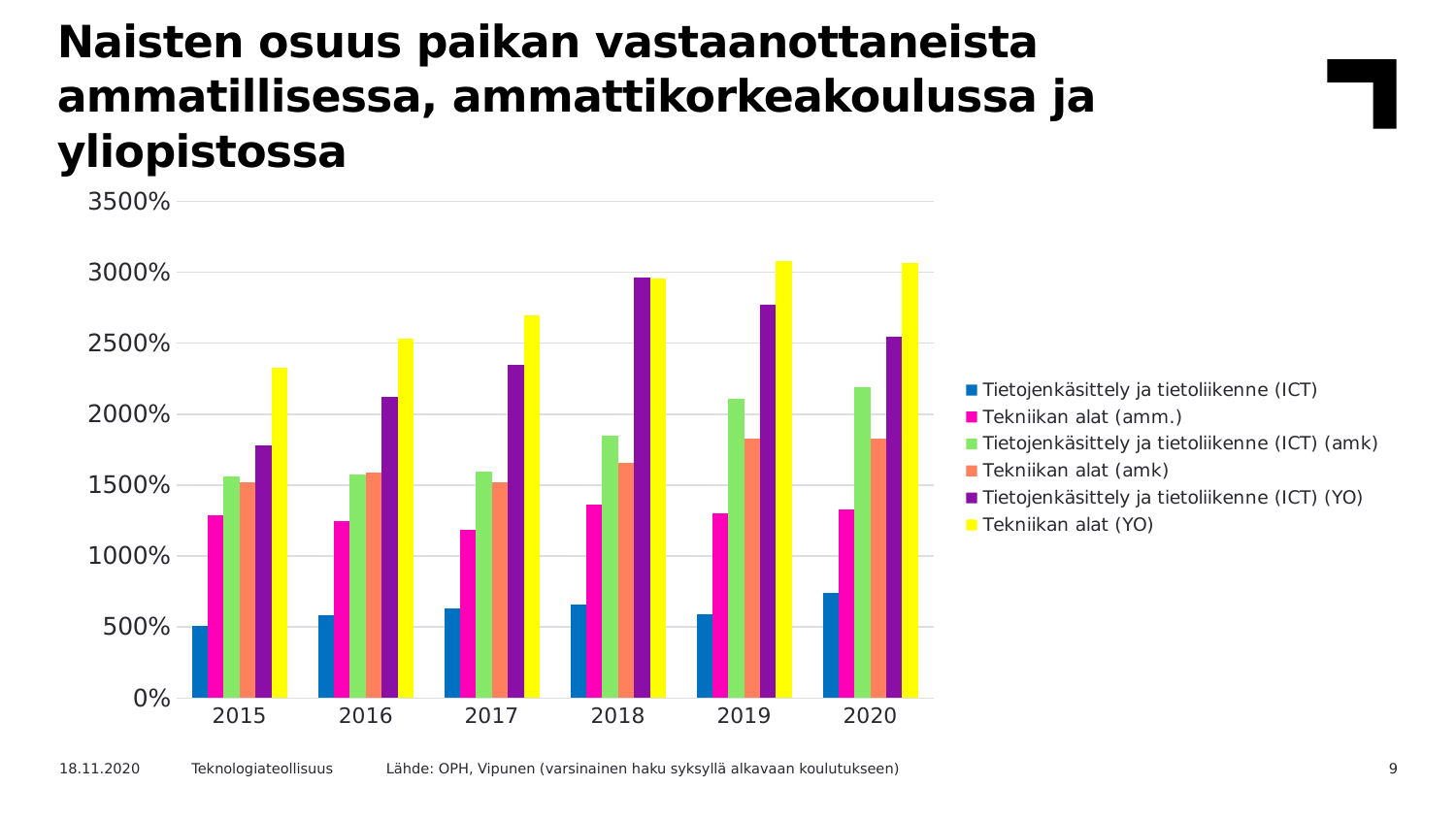

Naisten osuus paikan vastaanottaneista ammatillisessa, ammattikorkeakoulussa ja yliopistossa

### Chart

| Category | Tietojenkäsittely ja tietoliikenne (ICT) | Tekniikan alat (amm.) | Tietojenkäsittely ja tietoliikenne (ICT) (amk) | Tekniikan alat (amk) | Tietojenkäsittely ja tietoliikenne (ICT) (YO) | Tekniikan alat (YO) |
|---|---|---|---|---|---|---|
| 2015 | 5.065123010130246 | 12.859608745684696 | 15.6 | 15.192965315095261 | 17.803030303030305 | 23.251748251748253 |
| 2016 | 5.815602836879433 | 12.436774769413866 | 15.752461322081576 | 15.8656330749354 | 21.19402985074627 | 25.301204819277107 |
| 2017 | 6.303724928366762 | 11.816192560175054 | 15.981735159817351 | 15.229450327786182 | 23.466666666666665 | 26.975476839237057 |
| 2018 | 6.586826347305389 | 13.657957244655583 | 18.48341232227488 | 16.589595375722542 | 29.612756264236904 | 29.533678756476682 |
| 2019 | 5.9071729957805905 | 13.020214030915577 | 21.076233183856502 | 18.29405162738496 | 27.741935483870968 | 30.759951749095297 |
| 2020 | 7.387140902872777 | 13.262370540851553 | 21.875 | 18.26086956521739 | 25.486725663716815 | 30.640083945435467 |
Lähde: OPH, Vipunen (varsinainen haku syksyllä alkavaan koulutukseen)
18.11.2020
Teknologiateollisuus
9